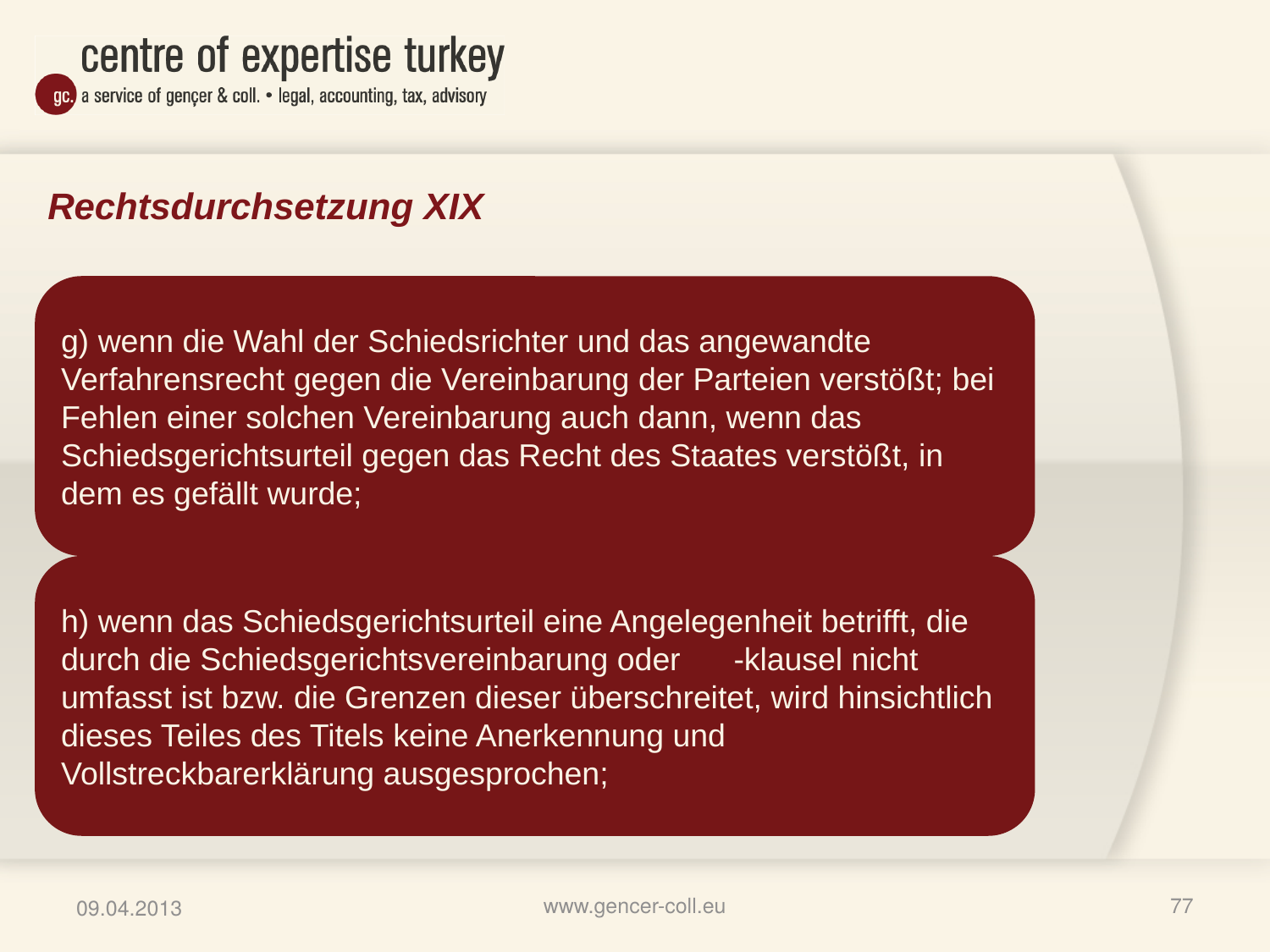

# Rechtsdurchsetzung XIX
g) wenn die Wahl der Schiedsrichter und das angewandte Verfahrensrecht gegen die Vereinbarung der Parteien verstößt; bei Fehlen einer solchen Vereinbarung auch dann, wenn das Schiedsgerichtsurteil gegen das Recht des Staates verstößt, in dem es gefällt wurde;
h) wenn das Schiedsgerichtsurteil eine Angelegenheit betrifft, die durch die Schiedsgerichtsvereinbarung oder      -klausel nicht umfasst ist bzw. die Grenzen dieser überschreitet, wird hinsichtlich dieses Teiles des Titels keine Anerkennung und Vollstreckbarerklärung ausgesprochen;
09.04.2013
www.gencer-coll.eu
77